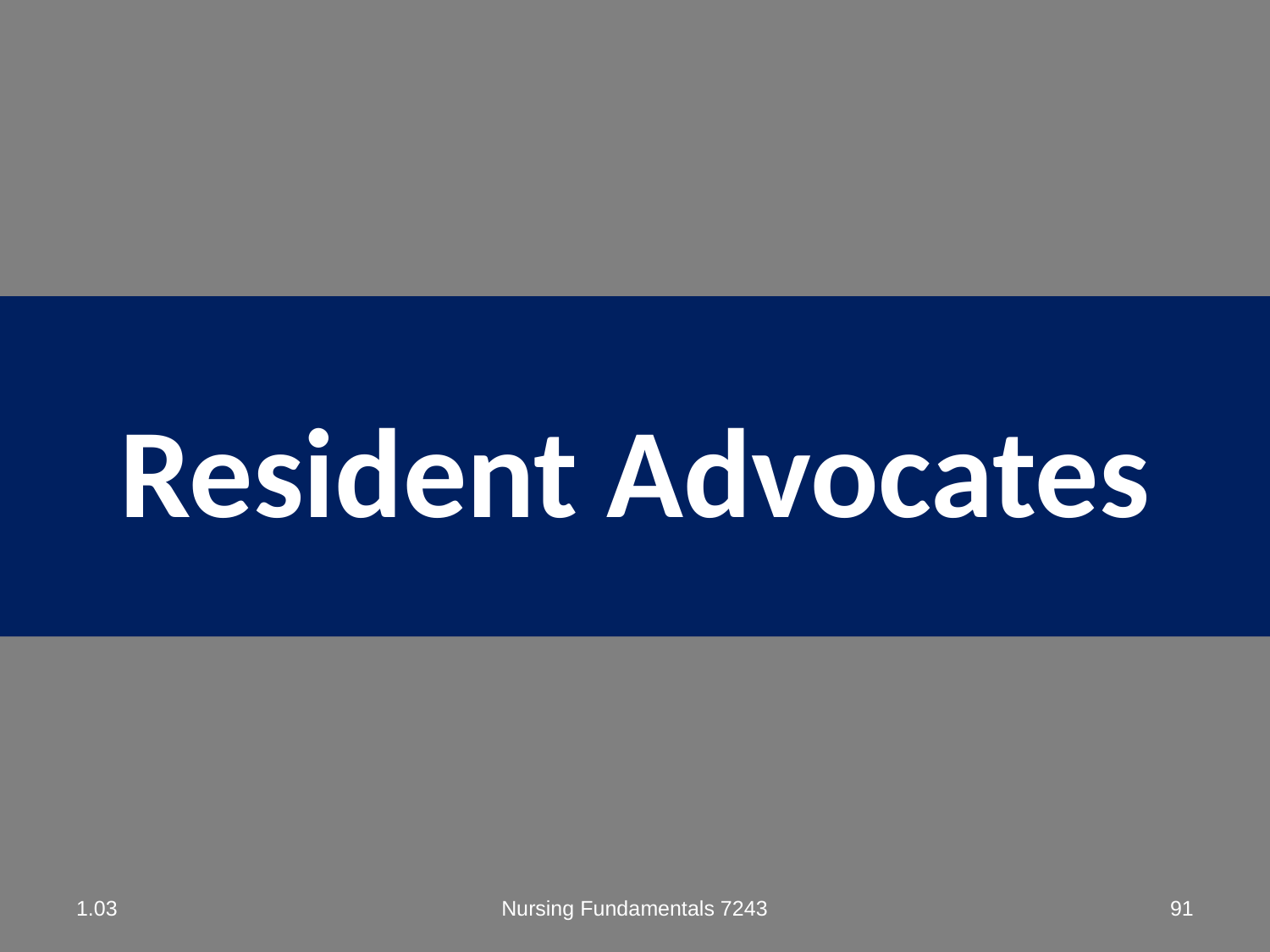

# Resident Advocates
1.03
Nursing Fundamentals 7243
91